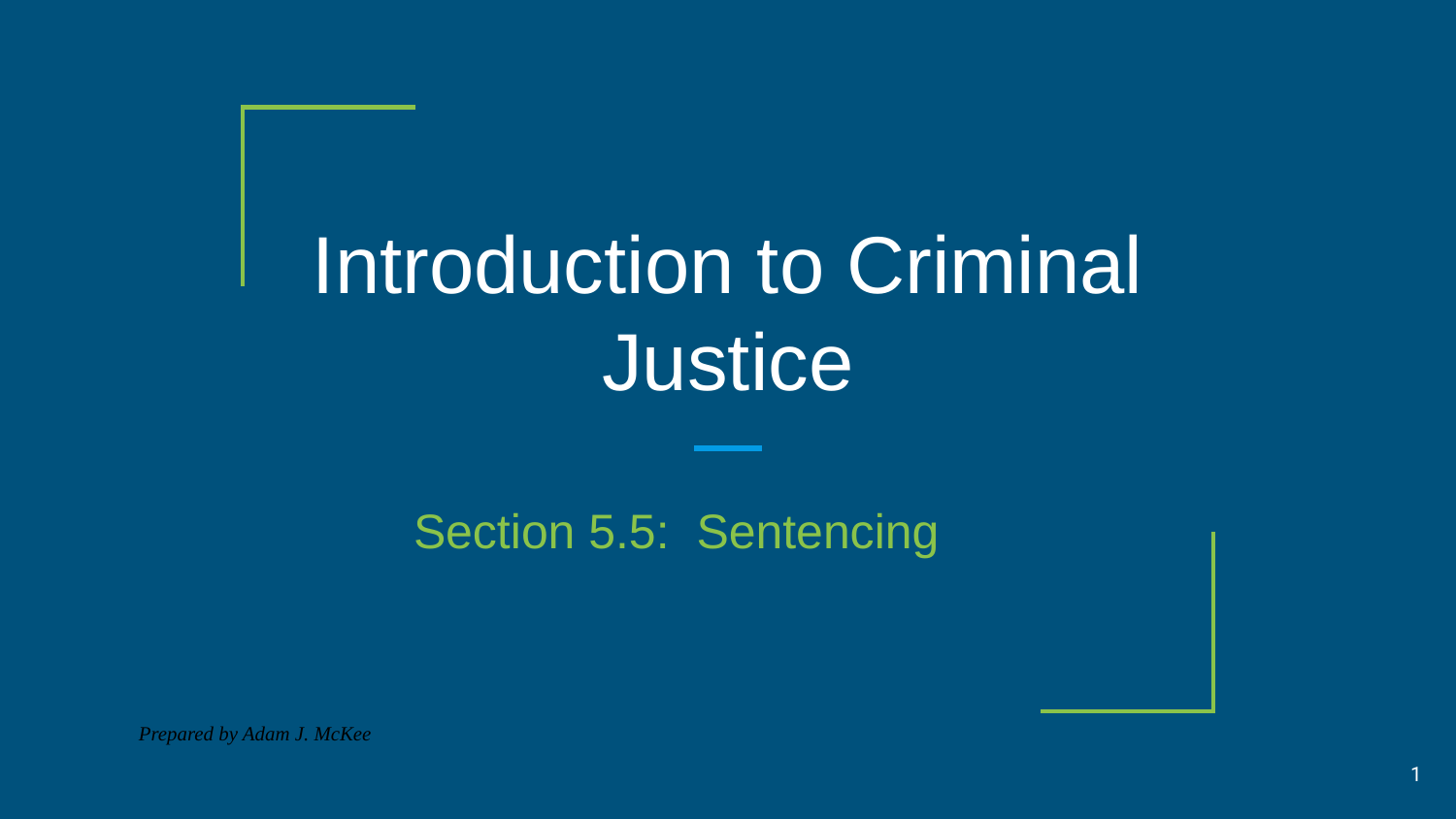

# Introduction to Criminal Justice
Section 5.5:  Sentencing
Prepared by Adam J. McKee
1